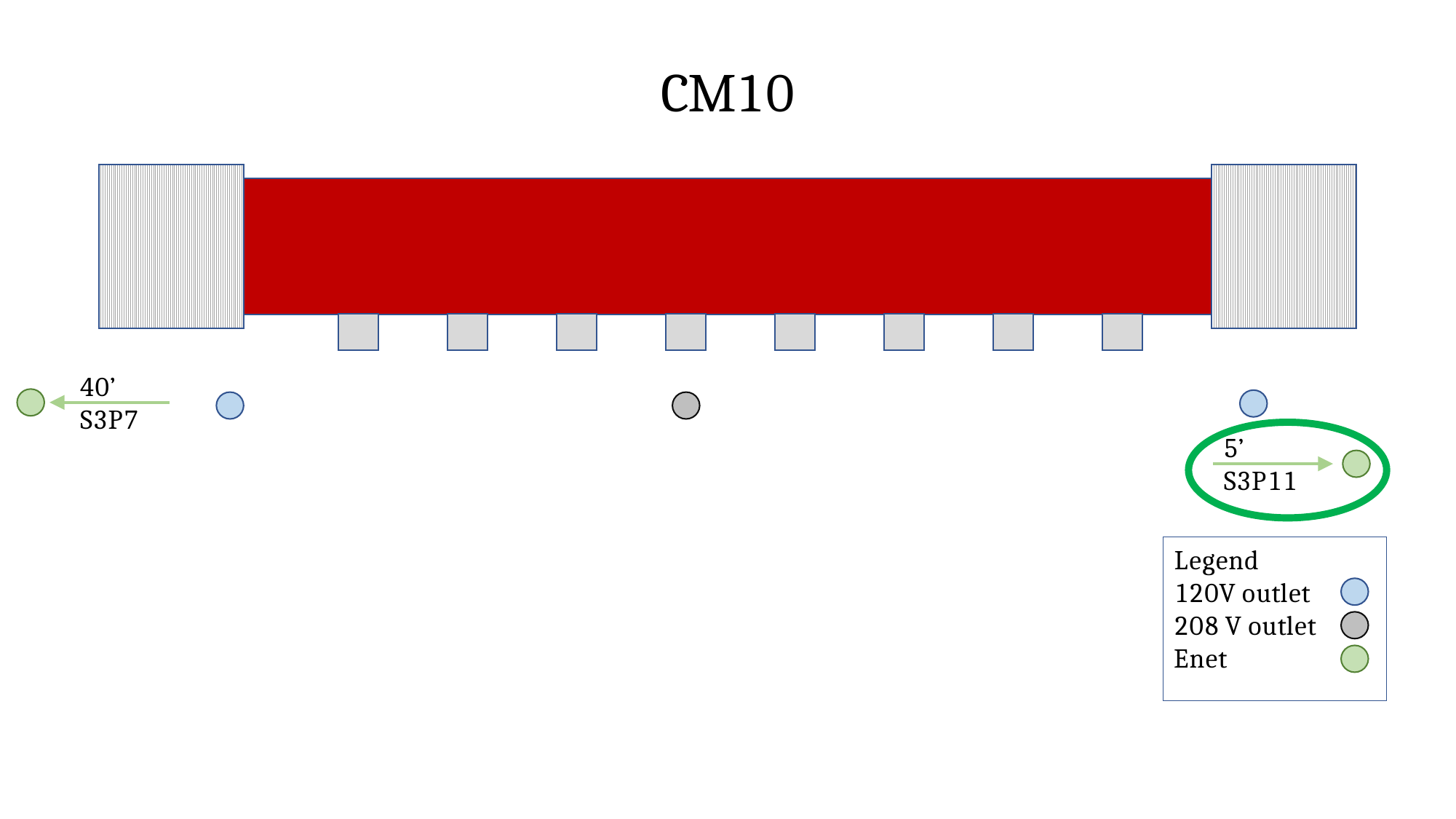

CM10

40’
S3P7

5’
S3P11

Legend
120V outlet
208 V outlet
Enet